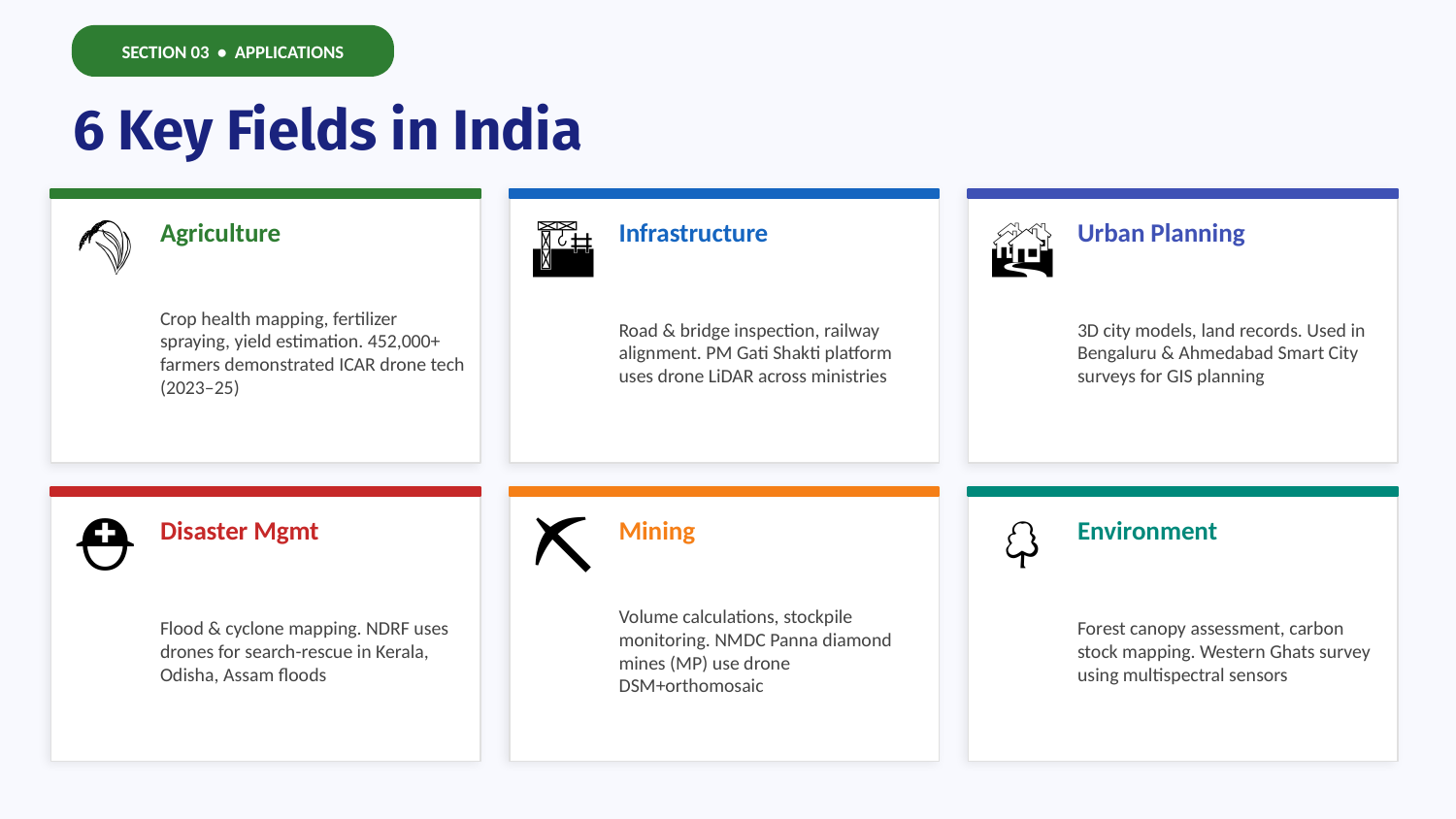

SECTION 03  •  APPLICATIONS
6 Key Fields in India

🌾
Agriculture
🏗️
Infrastructure
🏘️
Urban Planning
Crop health mapping, fertilizer spraying, yield estimation. 452,000+ farmers demonstrated ICAR drone tech (2023–25)
Road & bridge inspection, railway alignment. PM Gati Shakti platform uses drone LiDAR across ministries
3D city models, land records. Used in Bengaluru & Ahmedabad Smart City surveys for GIS planning

⛑️
Disaster Mgmt
⛏️
Mining
🌳
Environment
Flood & cyclone mapping. NDRF uses drones for search-rescue in Kerala, Odisha, Assam floods
Volume calculations, stockpile monitoring. NMDC Panna diamond mines (MP) use drone DSM+orthomosaic
Forest canopy assessment, carbon stock mapping. Western Ghats survey using multispectral sensors